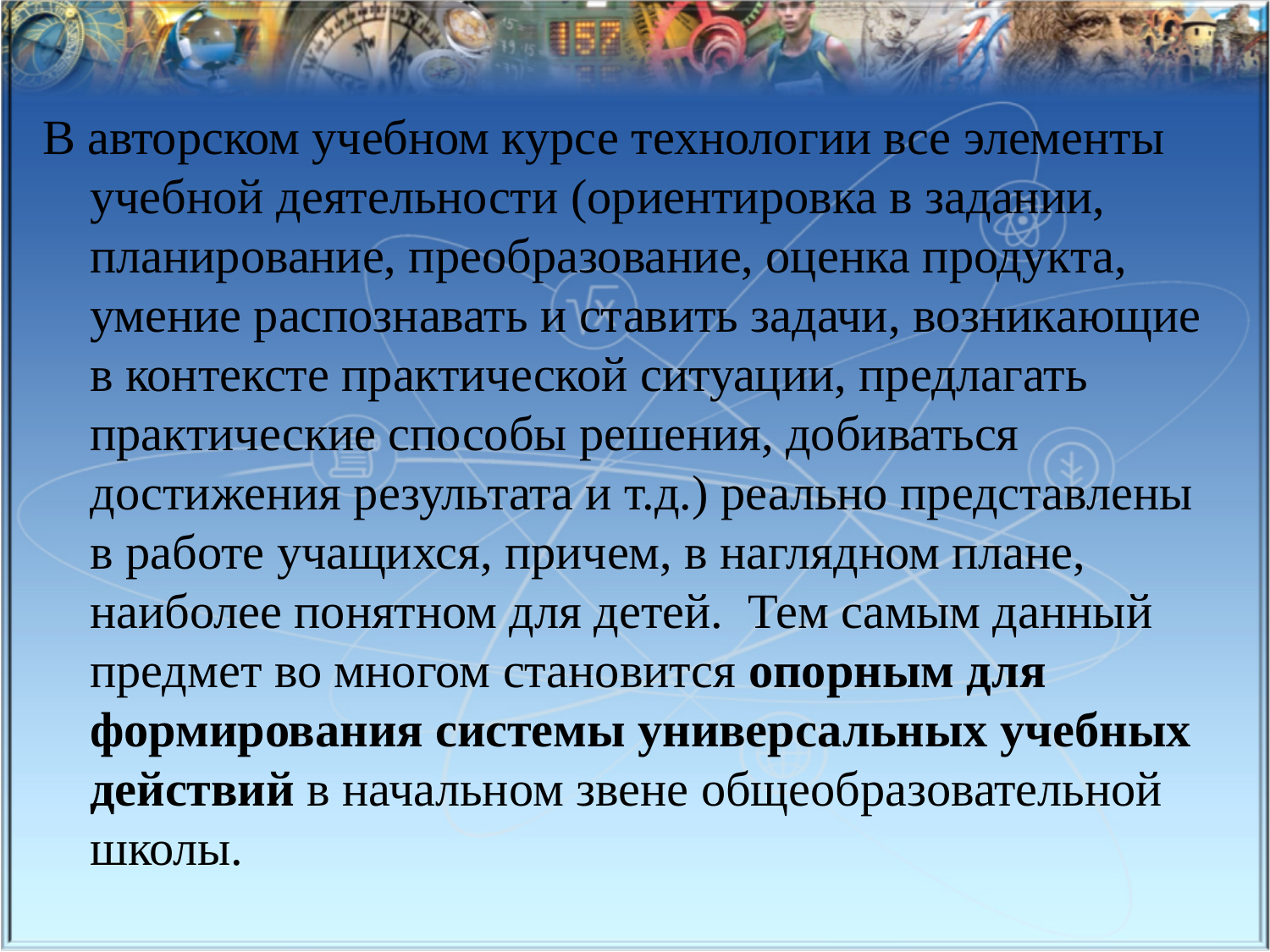

В авторском учебном курсе технологии все элементы учебной деятельности (ориентировка в задании, планирование, преобразование, оценка продукта, умение распознавать и ставить задачи, возникающие в контексте практической ситуации, предлагать практические способы решения, добиваться достижения результата и т.д.) реально представлены в работе учащихся, причем, в наглядном плане, наиболее понятном для детей.  Тем самым данный предмет во многом становится опорным для формирования системы универсальных учебных действий в начальном звене общеобразовательной школы.